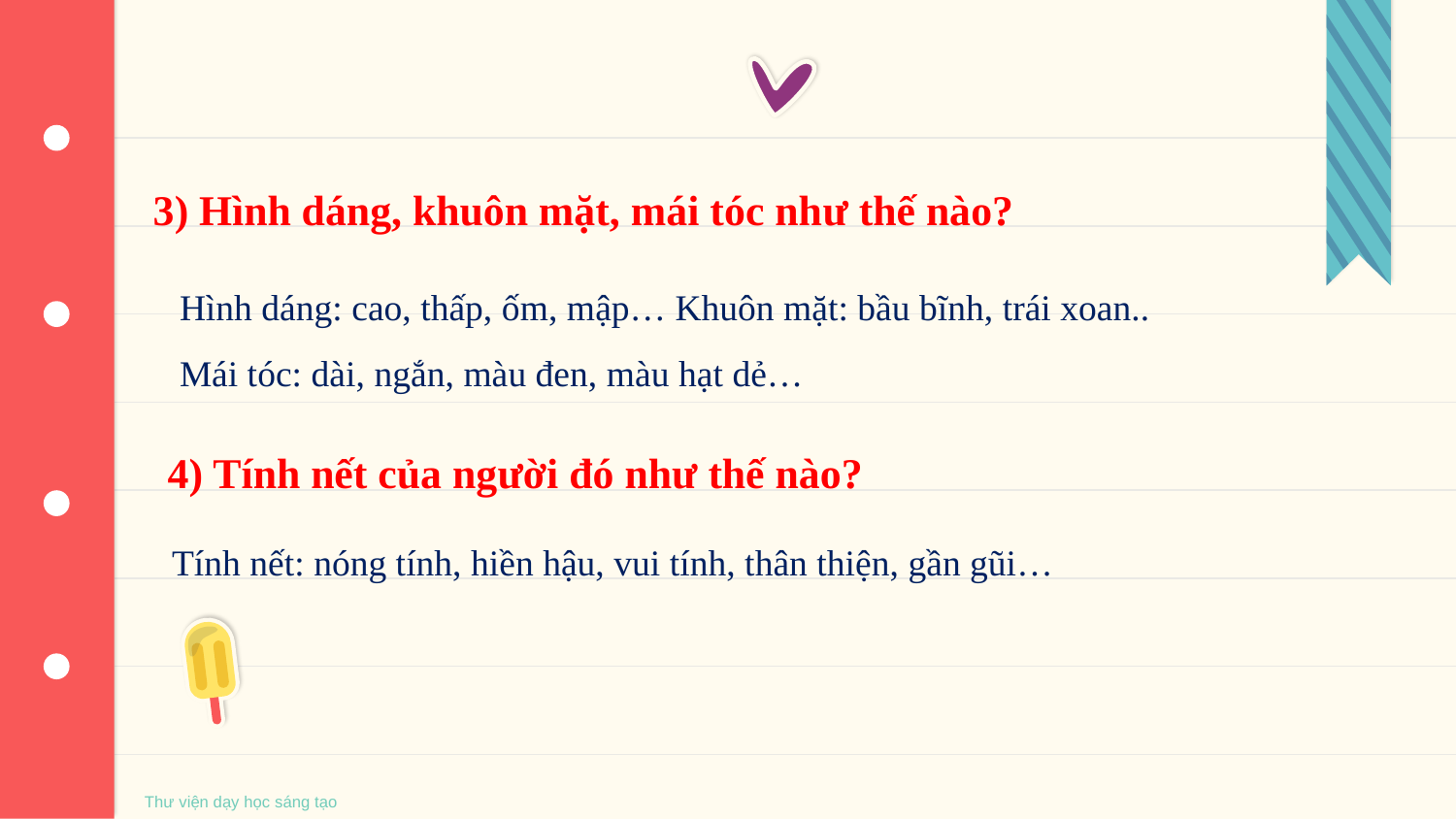

3) Hình dáng, khuôn mặt, mái tóc như thế nào?
Hình dáng: cao, thấp, ốm, mập… Khuôn mặt: bầu bĩnh, trái xoan..
Mái tóc: dài, ngắn, màu đen, màu hạt dẻ…
4) Tính nết của người đó như thế nào?
  Tính nết: nóng tính, hiền hậu, vui tính, thân thiện, gần gũi…